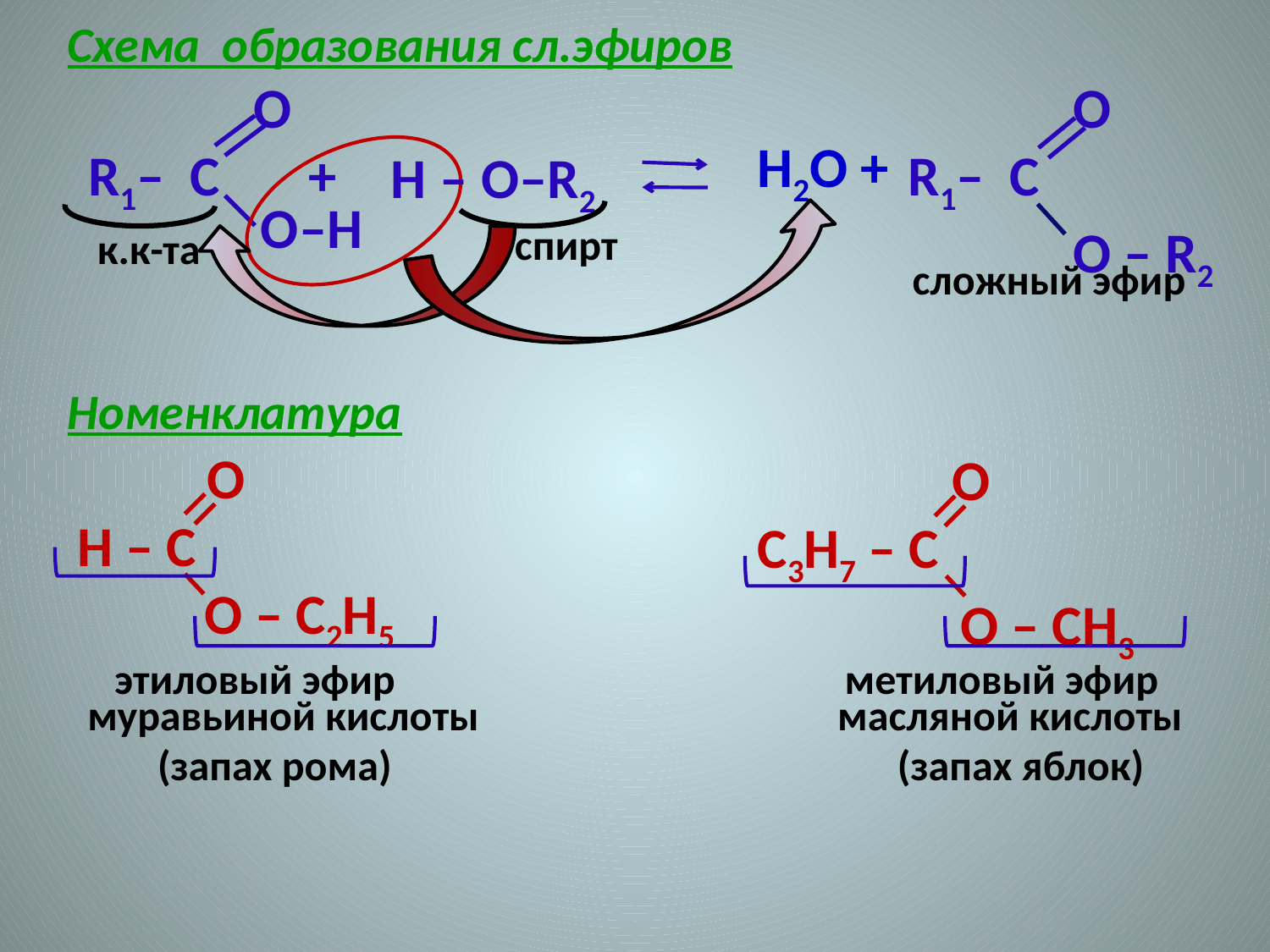

#
Схема  образования сл.эфиров

                              О
    R1–  С       +
                              О
    R1–  С
                 О – R2

сложный эфир

Н2О +

 Н

 О–Н
 – О–R2
 спирт
к.к-та
Номенклатура
                  О
Н – С
          О – С2Н5
                           О
С3Н7 – С
                О – СН3

 этиловый эфир
 метиловый эфир
муравьиной кислоты
масляной кислоты
(запах рома)
(запах яблок)